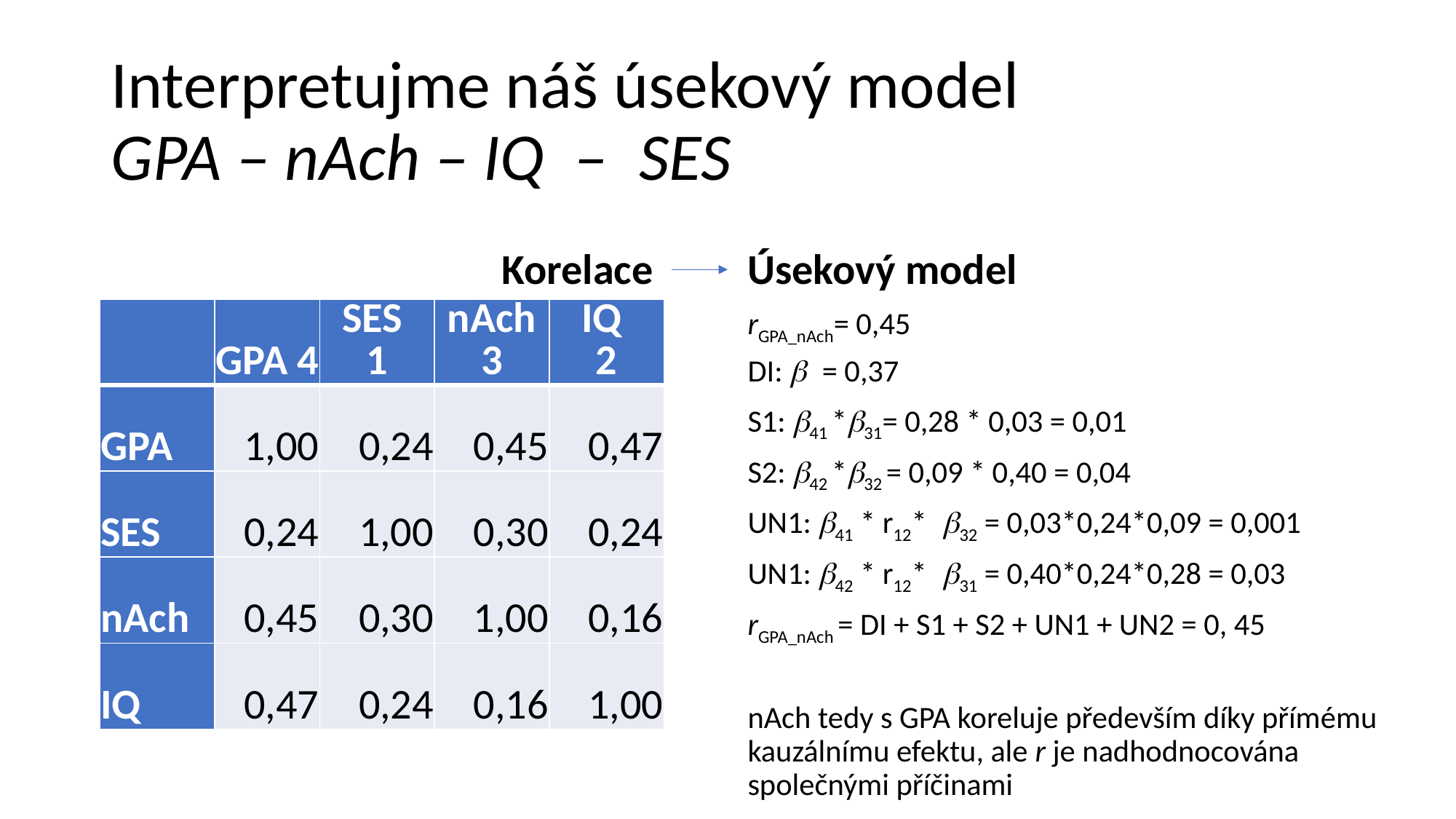

# Interpretujme náš úsekový model GPA – nAch – IQ  –  SES
Korelace
Úsekový model
rGPA_nAch= 0,45
DI: β = 0,37
S1: β41 *β31= 0,28 * 0,03 = 0,01
S2: β42 *β32 = 0,09 * 0,40 = 0,04
UN1: β41 * r12* β32 = 0,03*0,24*0,09 = 0,001
UN1: β42 * r12* β31 = 0,40*0,24*0,28 = 0,03
rGPA_nAch = DI + S1 + S2 + UN1 + UN2 = 0, 45

nAch tedy s GPA koreluje především díky přímému kauzálnímu efektu, ale r je nadhodnocována společnými příčinami

|  | GPA 4 | SES 1 | nAch 3 | IQ 2 |
| --- | --- | --- | --- | --- |
| GPA | 1,00 | 0,24 | 0,45 | 0,47 |
| SES | 0,24 | 1,00 | 0,30 | 0,24 |
| nAch | 0,45 | 0,30 | 1,00 | 0,16 |
| IQ | 0,47 | 0,24 | 0,16 | 1,00 |